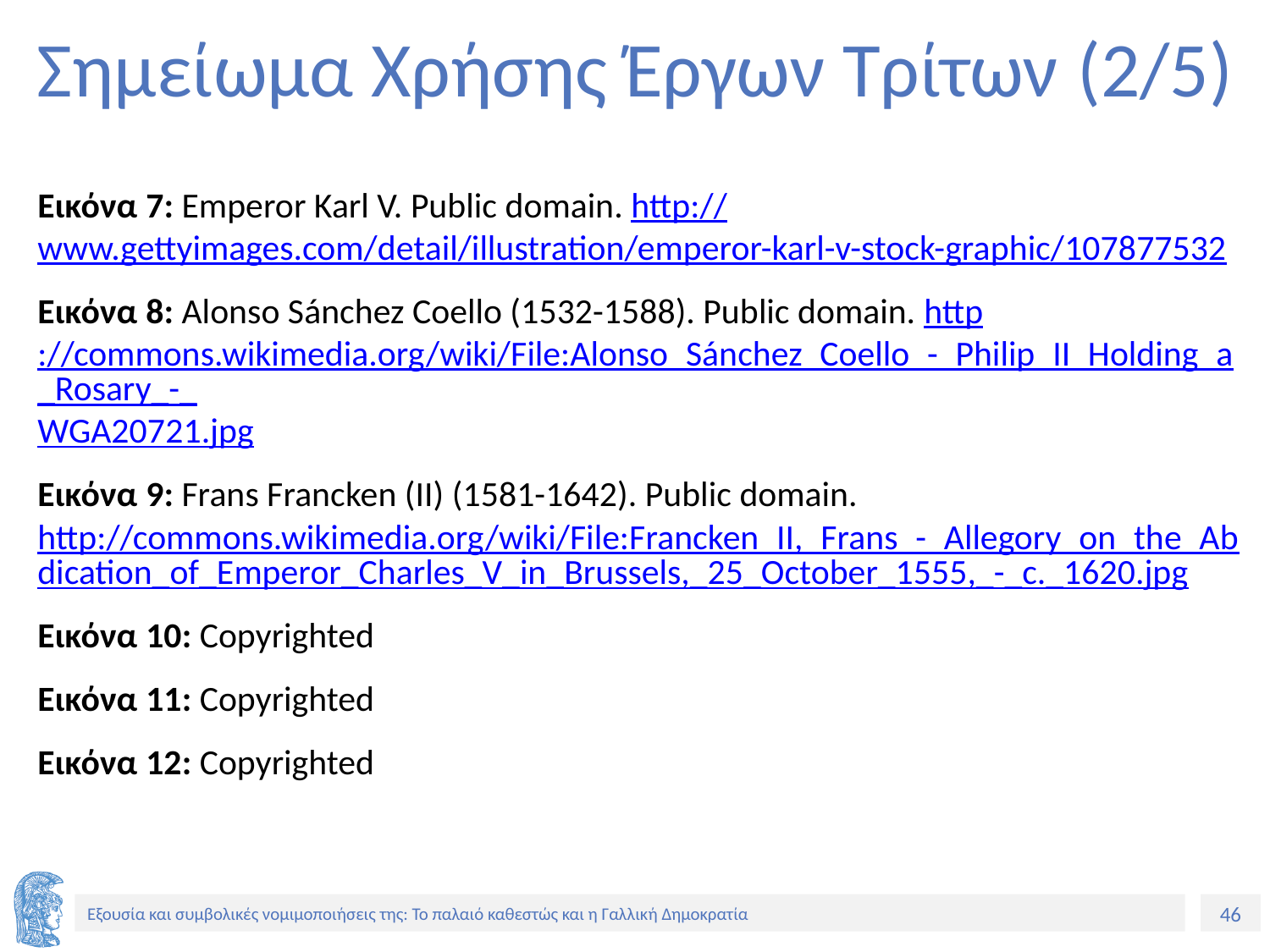

# Σημείωμα Χρήσης Έργων Τρίτων (2/5)
Εικόνα 7: Emperor Karl V. Public domain. http://www.gettyimages.com/detail/illustration/emperor-karl-v-stock-graphic/107877532
Εικόνα 8: Alonso Sánchez Coello (1532-1588). Public domain. http://commons.wikimedia.org/wiki/File:Alonso_Sánchez_Coello_-_Philip_II_Holding_a_Rosary_-_WGA20721.jpg
Εικόνα 9: Frans Francken (II) (1581-1642). Public domain. http://commons.wikimedia.org/wiki/File:Francken_II,_Frans_-_Allegory_on_the_Abdication_of_Emperor_Charles_V_in_Brussels,_25_October_1555,_-_c._1620.jpg
Εικόνα 10: Copyrighted
Εικόνα 11: Copyrighted
Εικόνα 12: Copyrighted